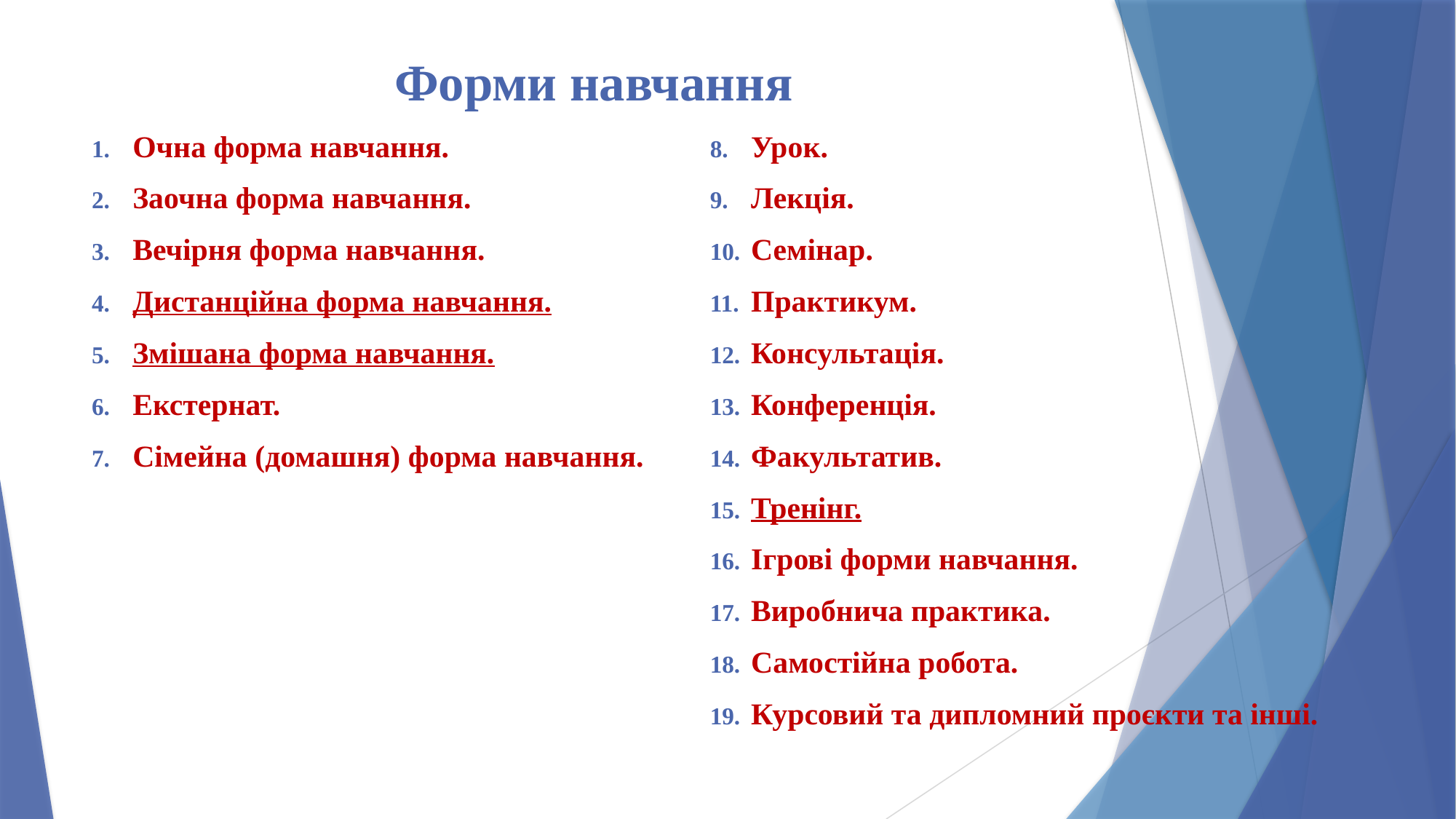

# Форми навчання
Очна форма навчання.
Заочна форма навчання.
Вечірня форма навчання.
Дистанційна форма навчання.
Змішана форма навчання.
Екстернат.
Сімейна (домашня) форма навчання.

Урок.
Лекція.
Семінар.
Практикум.
Консультація.
Конференція.
Факультатив.
Тренінг.
Ігрові форми навчання.
Виробнича практика.
Самостійна робота.
Курсовий та дипломний проєкти та інші.